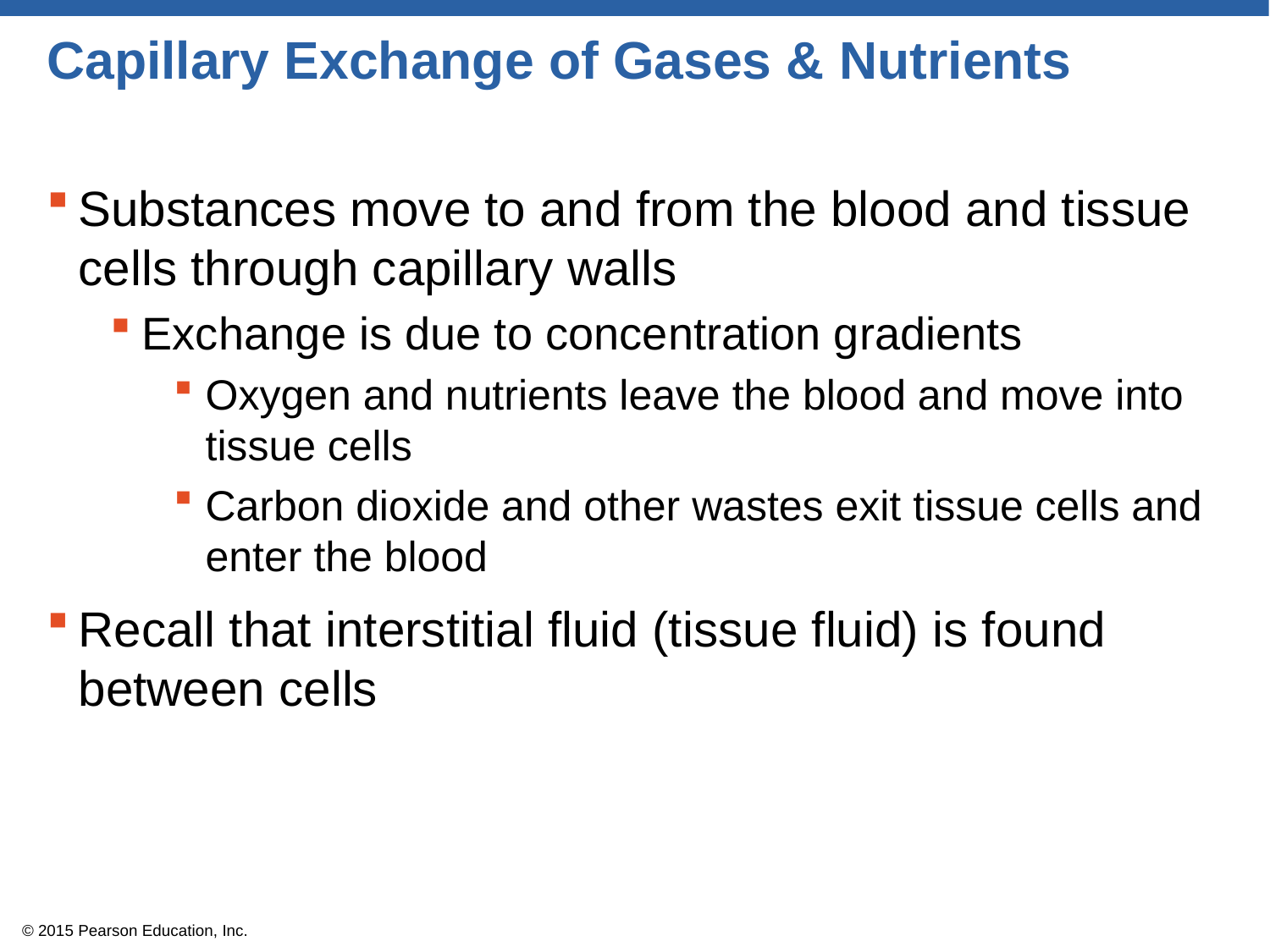

# Capillary Exchange of Gases & Nutrients
Substances move to and from the blood and tissue cells through capillary walls
Exchange is due to concentration gradients
Oxygen and nutrients leave the blood and move into tissue cells
Carbon dioxide and other wastes exit tissue cells and enter the blood
Recall that interstitial fluid (tissue fluid) is found between cells
© 2015 Pearson Education, Inc.